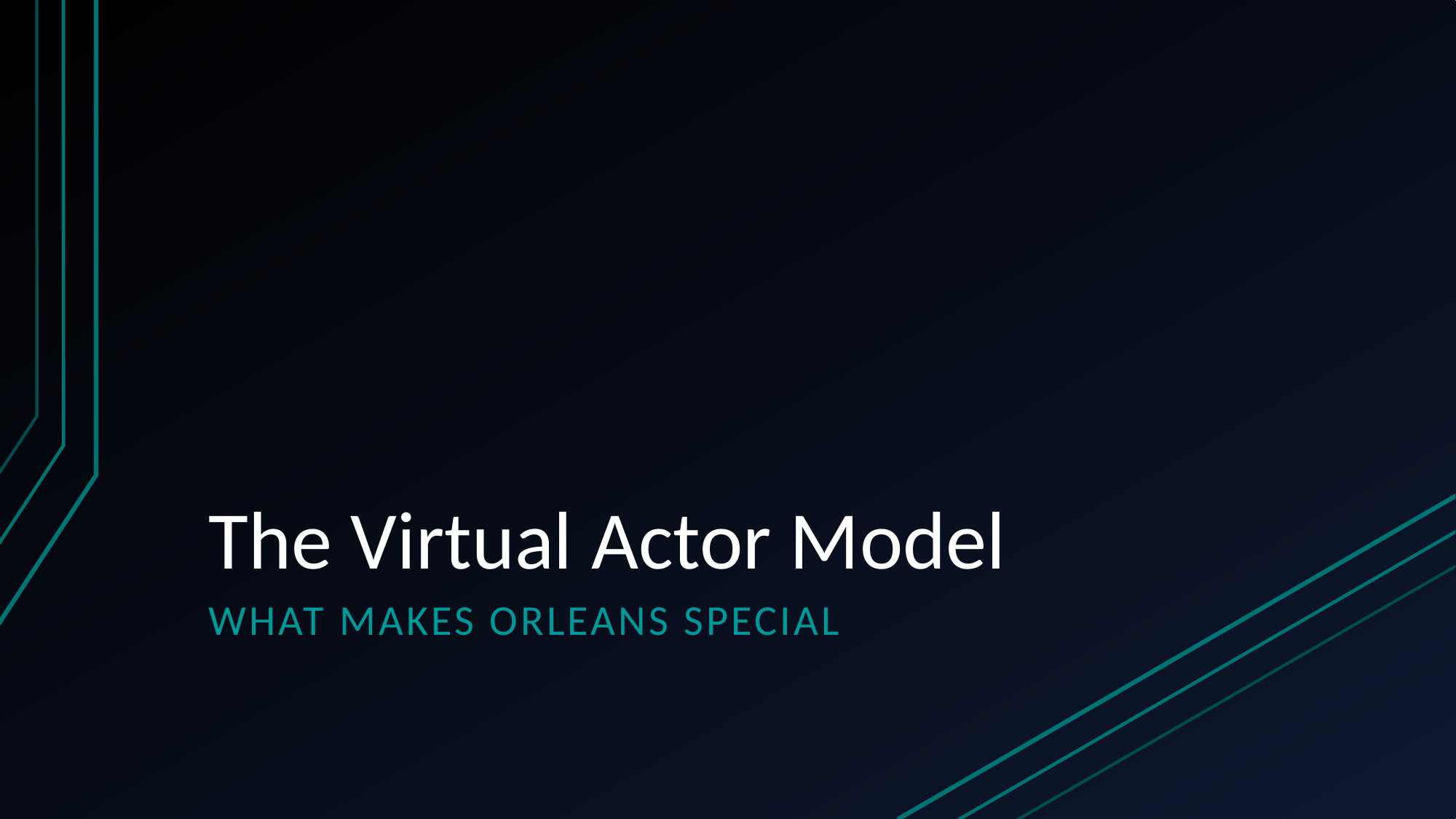

# The Virtual Actor Model
What makes Orleans special